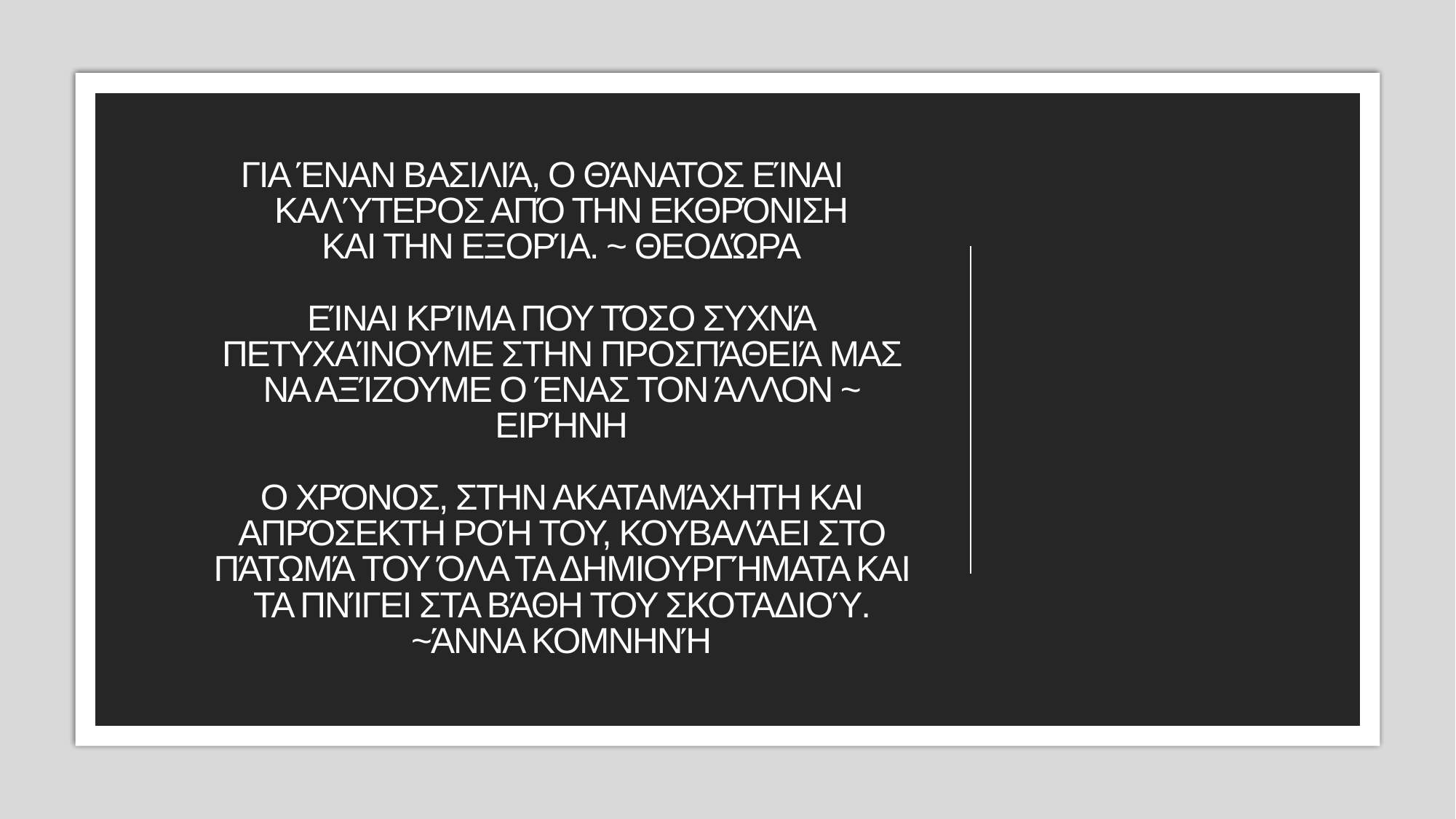

# Για έναν βασιλιά, ο θάνατος είναι καλύτερος από την εκθρόνιση και την εξορία. ~ Θεοδώρα Είναι κρίμα που τόσο συχνά πετυχαίνουμε στην προσπάθειά μας να αξίζουμε ο ένας τον άλλον ~ Ειρήνη Ο χρόνος, στην ακαταμάχητη και απρόσεκτη ροή του, κουβαλάει στο πάτωμά του όλα τα δημιουργήματα και τα πνίγει στα βάθη του σκοταδιού. ~Άννα Κομνηνή